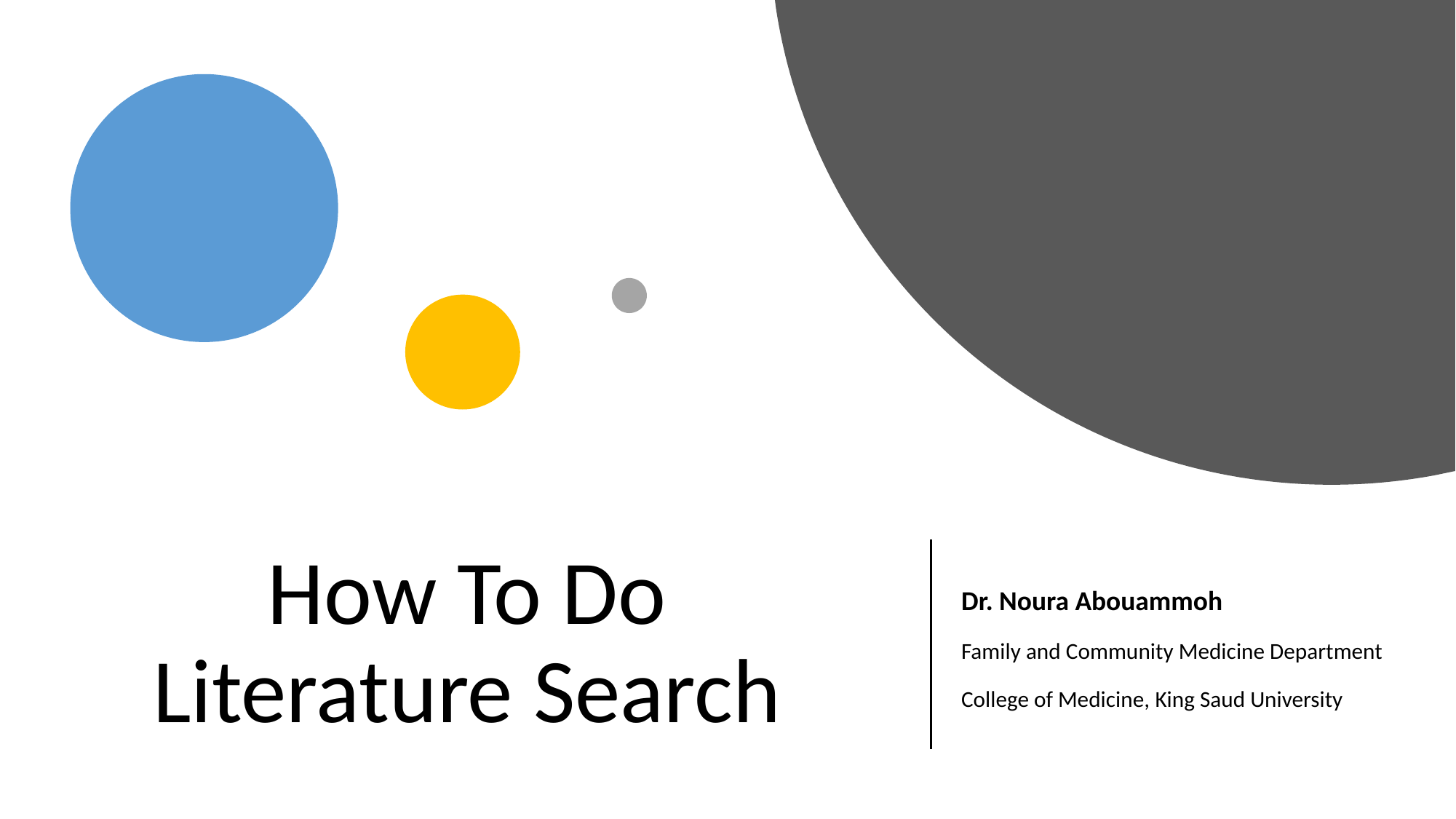

# How To Do Literature Search
Dr. Noura Abouammoh
Family and Community Medicine Department
College of Medicine, King Saud University